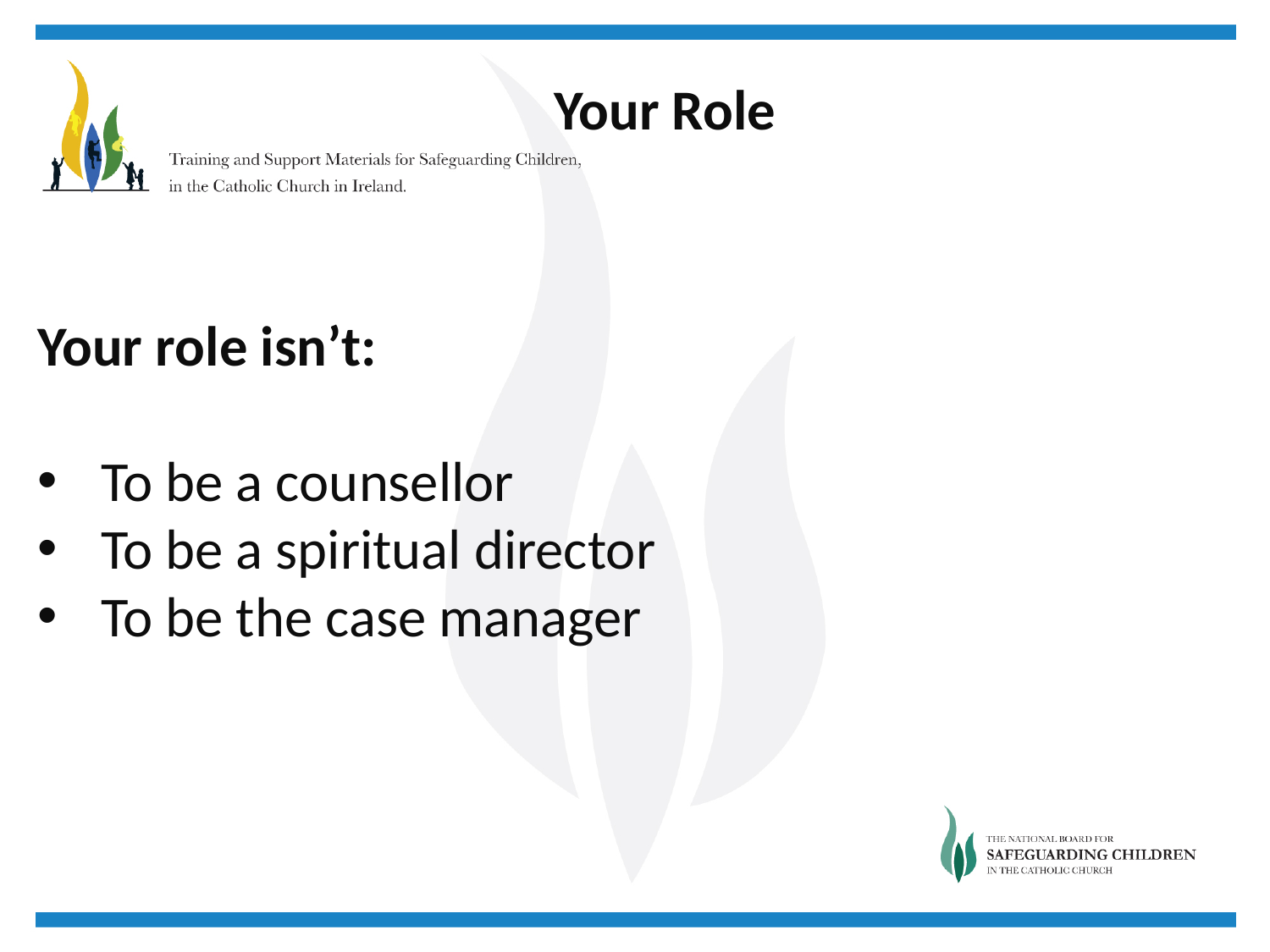

Your Role

Your role isn’t:

To be a counsellor
To be a spiritual director
To be the case manager